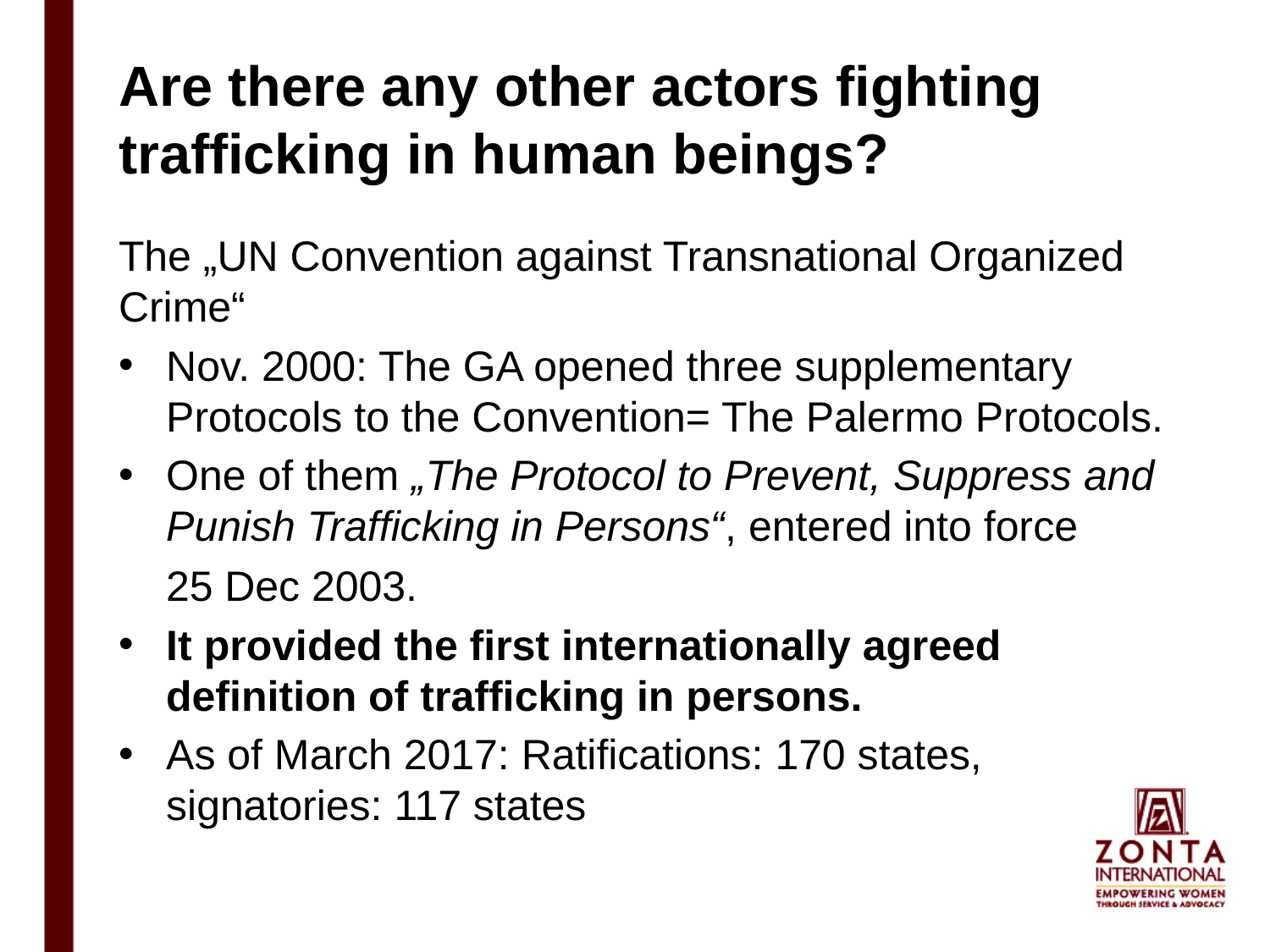

# Are there any other actors fighting trafficking in human beings?
The „UN Convention against Transnational Organized Crime“
Nov. 2000: The GA opened three supplementary Protocols to the Convention= The Palermo Protocols.
One of them „The Protocol to Prevent, Suppress and Punish Trafficking in Persons“, entered into force
    25 Dec 2003.
It provided the first internationally agreed definition of trafficking in persons.
As of March 2017: Ratifications: 170 states, signatories: 117 states